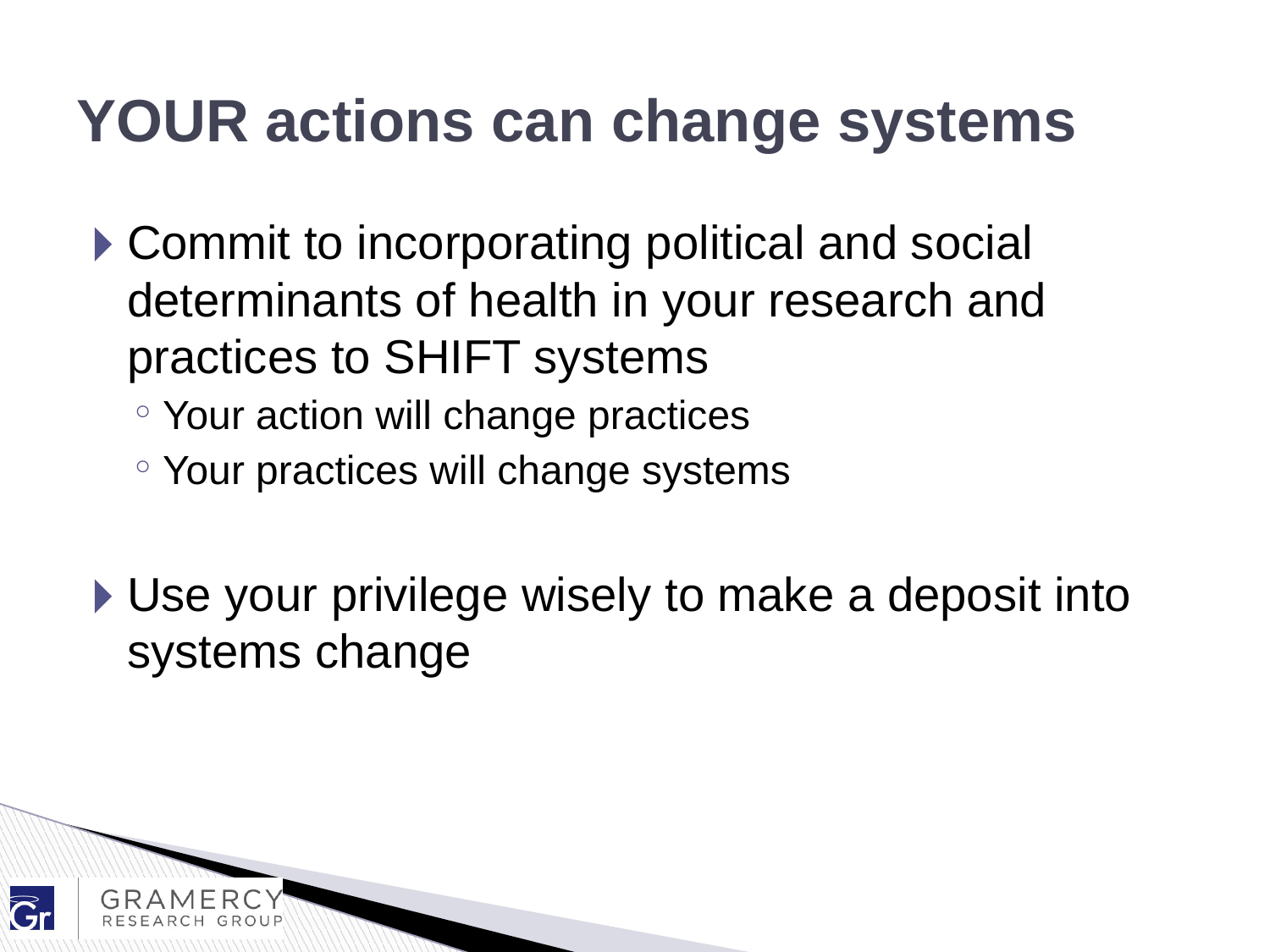

# YOUR actions can change systems
Commit to incorporating political and social determinants of health in your research and practices to SHIFT systems
Your action will change practices
Your practices will change systems

Use your privilege wisely to make a deposit into systems change